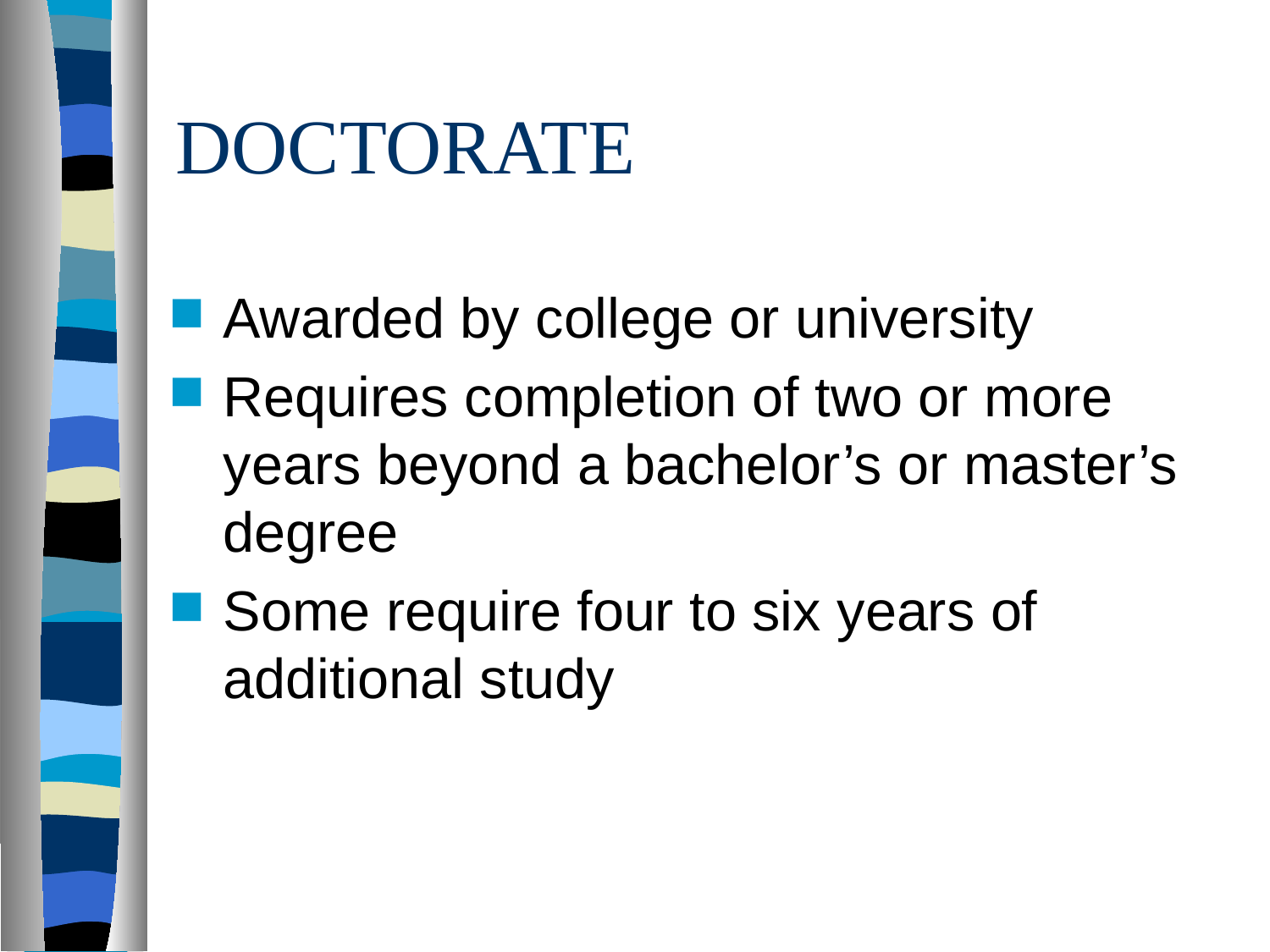

# DOCTORATE
Awarded by college or university
Requires completion of two or more years beyond a bachelor’s or master’s degree
Some require four to six years of additional study